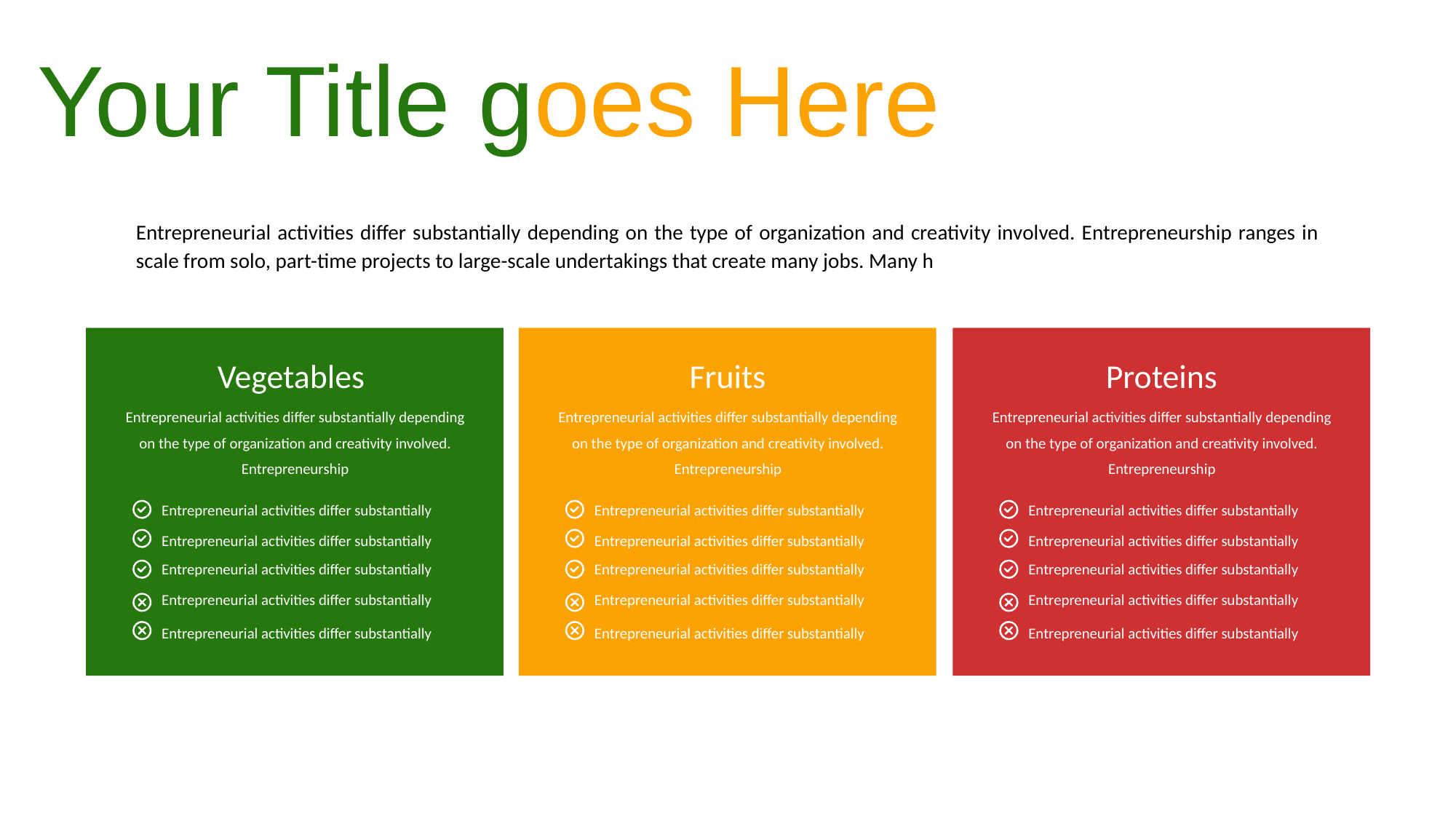

Your Title goes Here
Entrepreneurial activities differ substantially depending on the type of organization and creativity involved. Entrepreneurship ranges in scale from solo, part-time projects to large-scale undertakings that create many jobs. Many h

Vegetables
Fruits
Proteins
Entrepreneurial activities differ substantially depending on the type of organization and creativity involved. Entrepreneurship
Entrepreneurial activities differ substantially depending on the type of organization and creativity involved. Entrepreneurship
Entrepreneurial activities differ substantially depending on the type of organization and creativity involved. Entrepreneurship
Entrepreneurial activities differ substantially
Entrepreneurial activities differ substantially
Entrepreneurial activities differ substantially

Entrepreneurial activities differ substantially
Entrepreneurial activities differ substantially
Entrepreneurial activities differ substantially

Entrepreneurial activities differ substantially
Entrepreneurial activities differ substantially
Entrepreneurial activities differ substantially

Entrepreneurial activities differ substantially
Entrepreneurial activities differ substantially
Entrepreneurial activities differ substantially

Entrepreneurial activities differ substantially
Entrepreneurial activities differ substantially
Entrepreneurial activities differ substantially